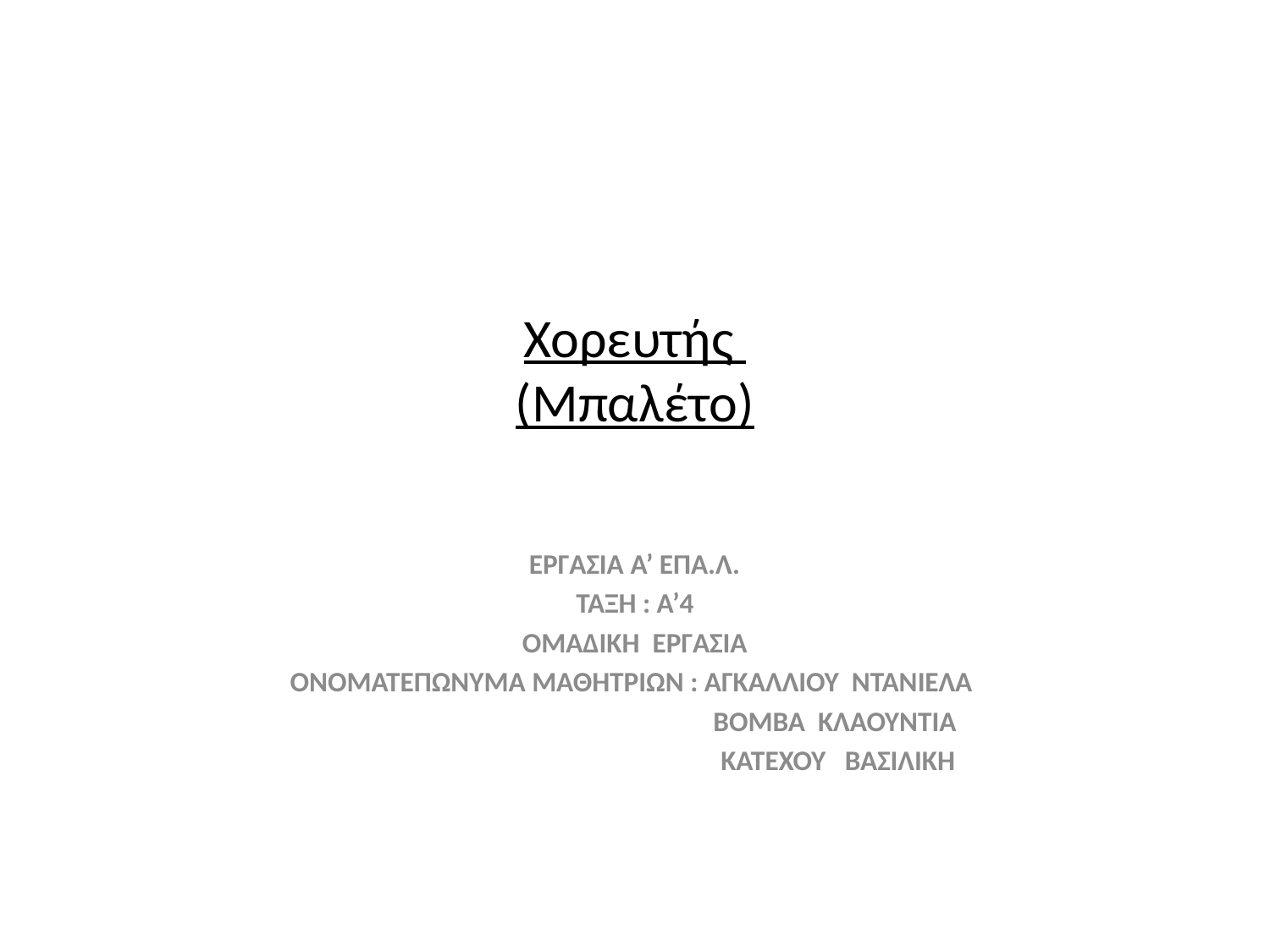

# Χορευτής (Μπαλέτο)
ΕΡΓΑΣΙΑ Α’ ΕΠΑ.Λ.
ΤΑΞΗ : Α’4
ΟΜΑΔΙΚΗ  ΕΡΓΑΣΙΑ
ΟΝΟΜΑΤΕΠΩΝΥΜΑ ΜΑΘΗΤΡΙΩΝ : ΑΓΚΑΛΛΙΟΥ  ΝΤΑΝΙΕΛΑ
                                                                ΒΟΜΒΑ  ΚΛΑΟΥΝΤΙΑ
                                                                ΚΑΤΕΧΟΥ   ΒΑΣΙΛΙΚΗ